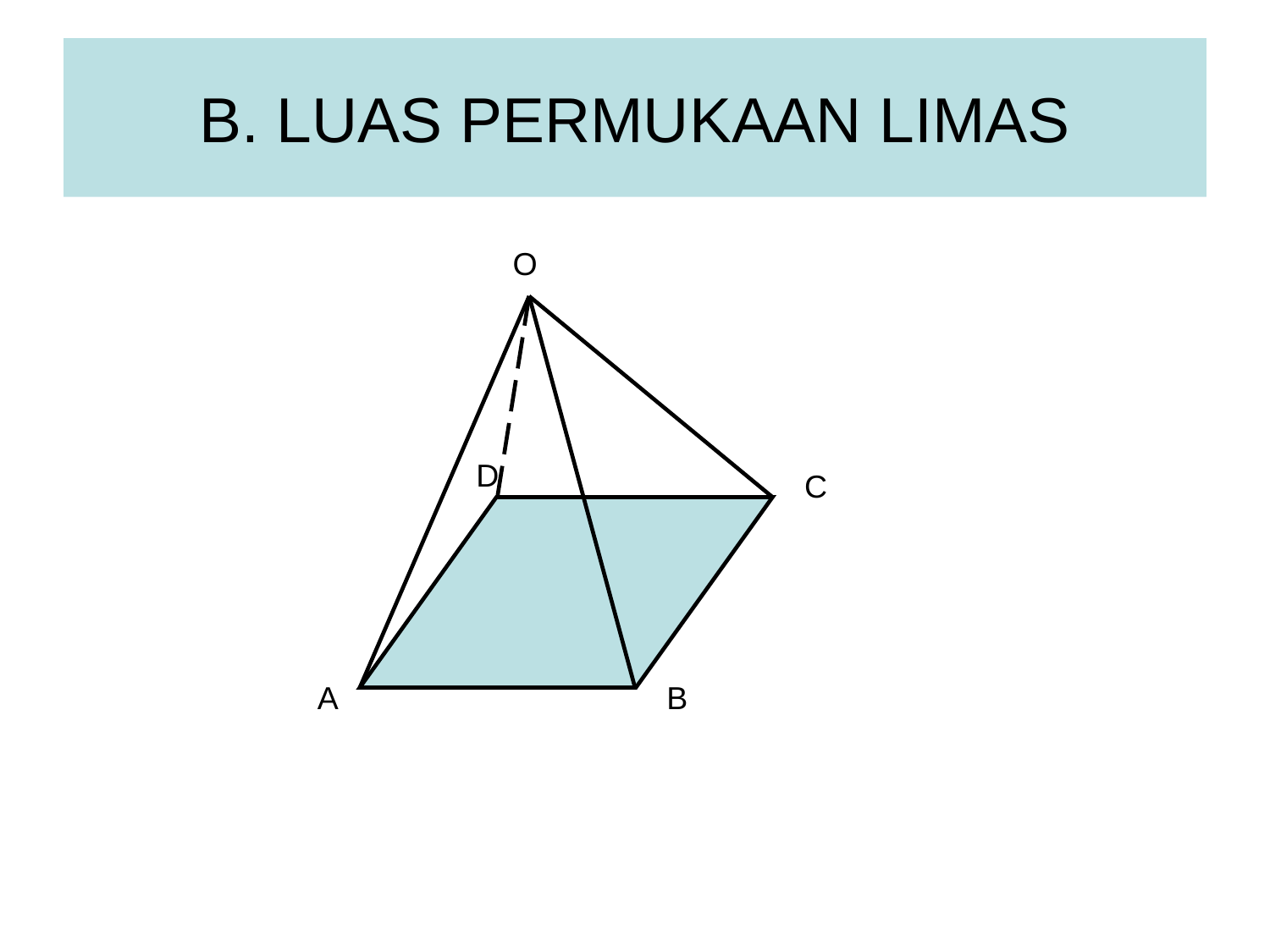

# B. LUAS PERMUKAAN LIMAS

O

D
C

A
B